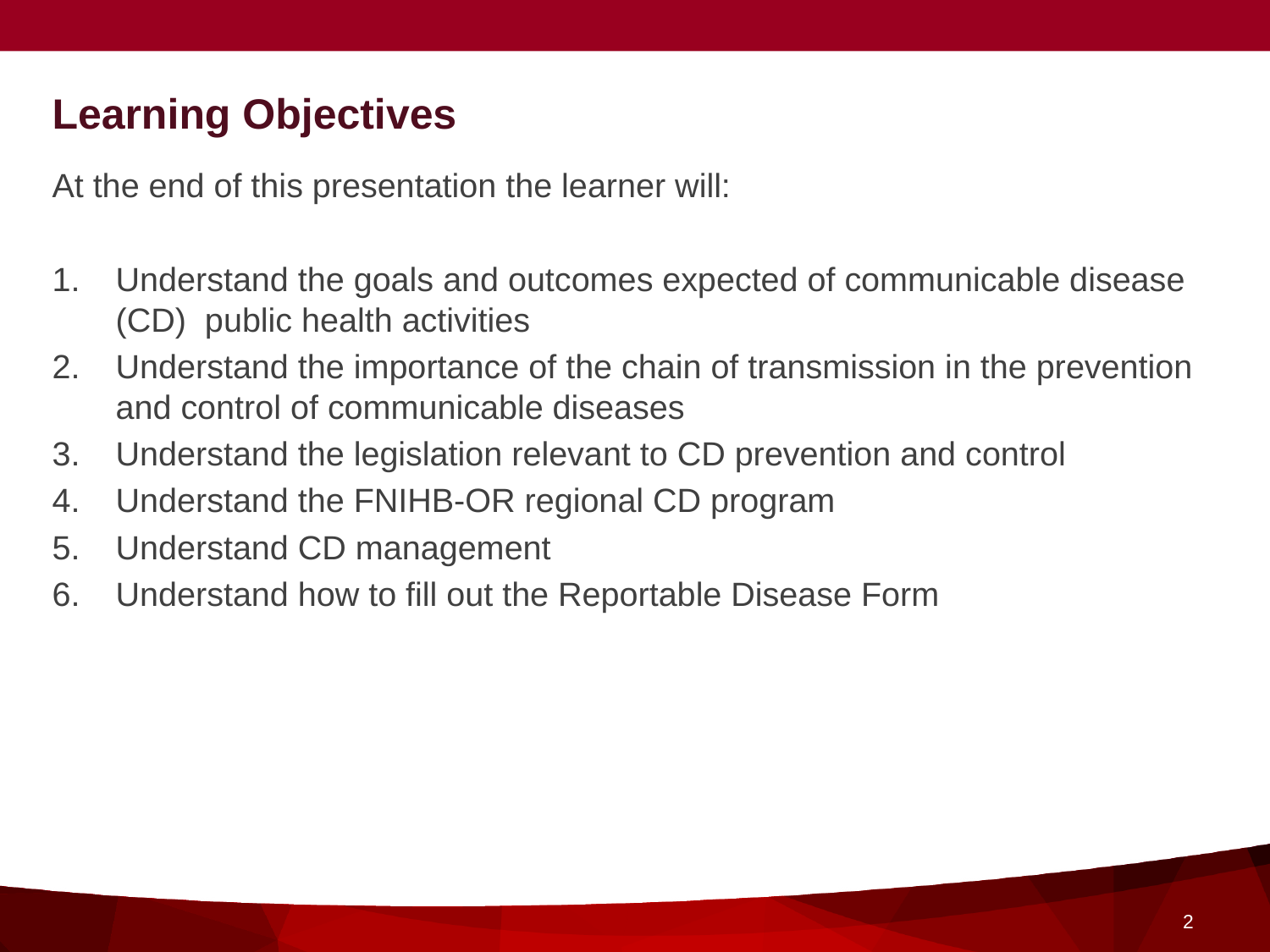

# Learning Objectives
At the end of this presentation the learner will:

Understand the goals and outcomes expected of communicable disease (CD)  public health activities
Understand the importance of the chain of transmission in the prevention and control of communicable diseases
Understand the legislation relevant to CD prevention and control
Understand the FNIHB-OR regional CD program
Understand CD management
Understand how to fill out the Reportable Disease Form

2